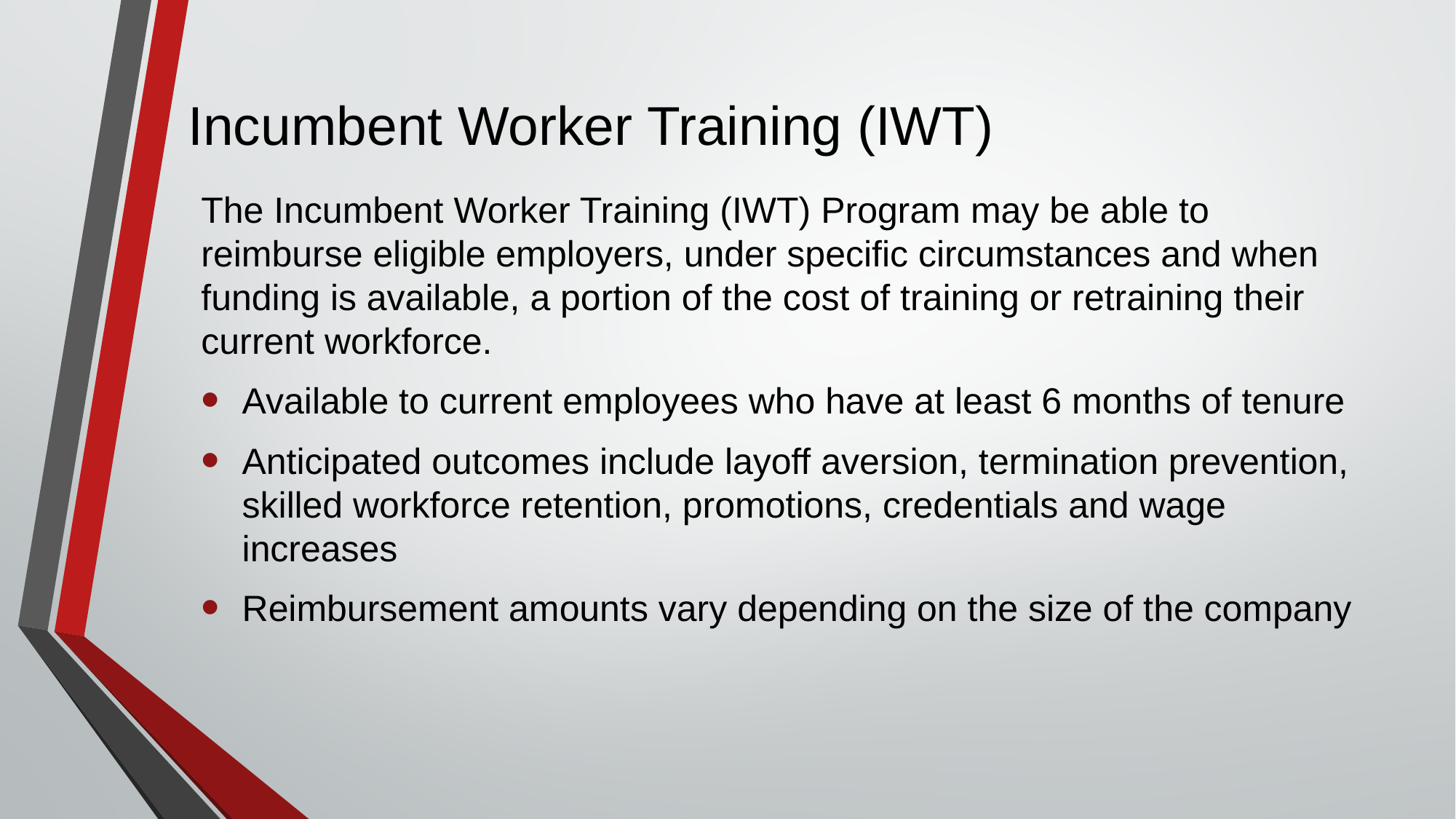

# Incumbent Worker Training (IWT)
The Incumbent Worker Training (IWT) Program may be able to reimburse eligible employers, under specific circumstances and when funding is available, a portion of the cost of training or retraining their current workforce.
Available to current employees who have at least 6 months of tenure
Anticipated outcomes include layoff aversion, termination prevention, skilled workforce retention, promotions, credentials and wage increases
Reimbursement amounts vary depending on the size of the company